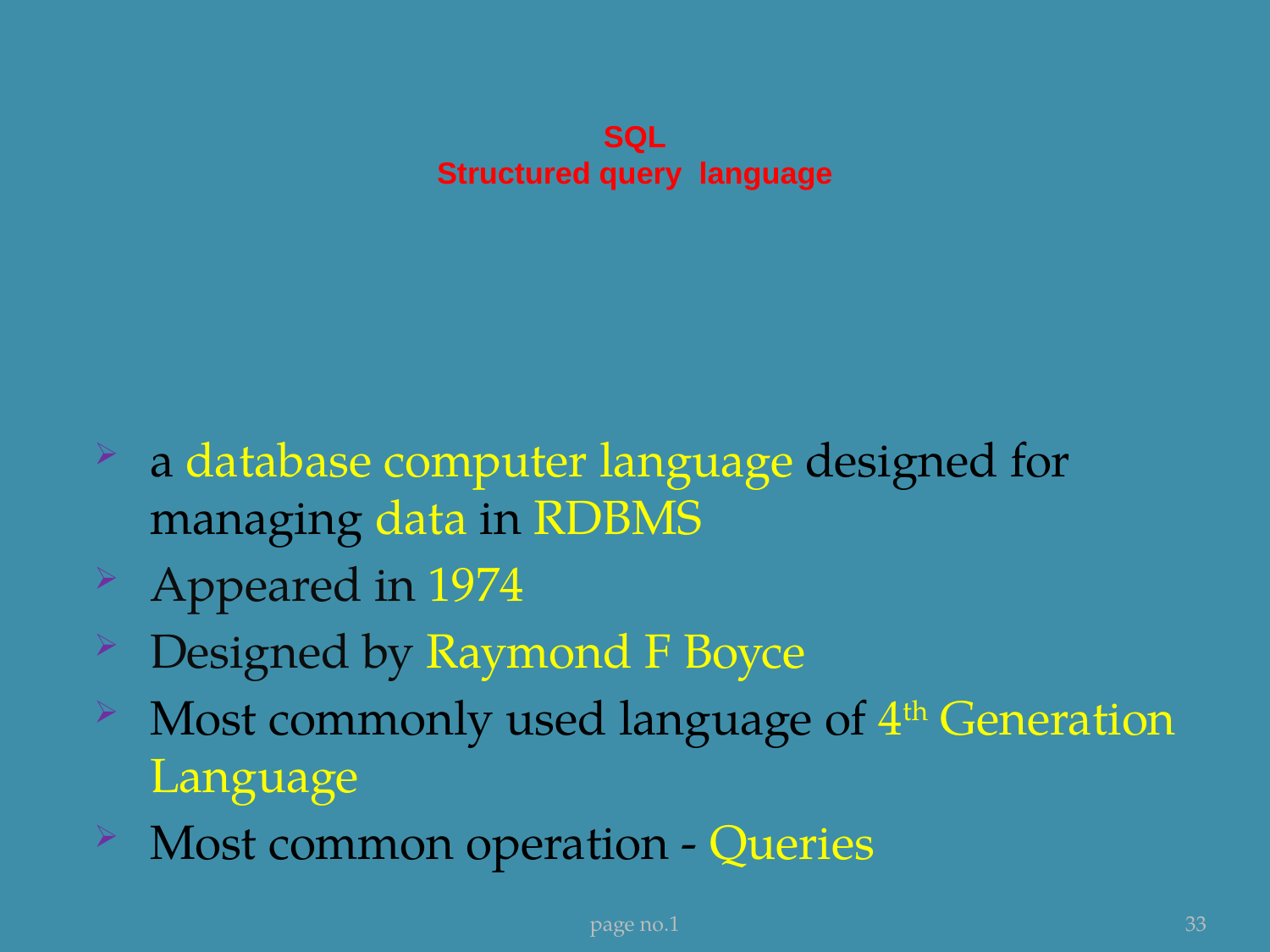

# SQL Structured query  language

a database computer language designed for managing data in RDBMS
Appeared in 1974
Designed by Raymond F Boyce
Most commonly used language of 4th Generation Language
Most common operation - Queries

page no.1
33